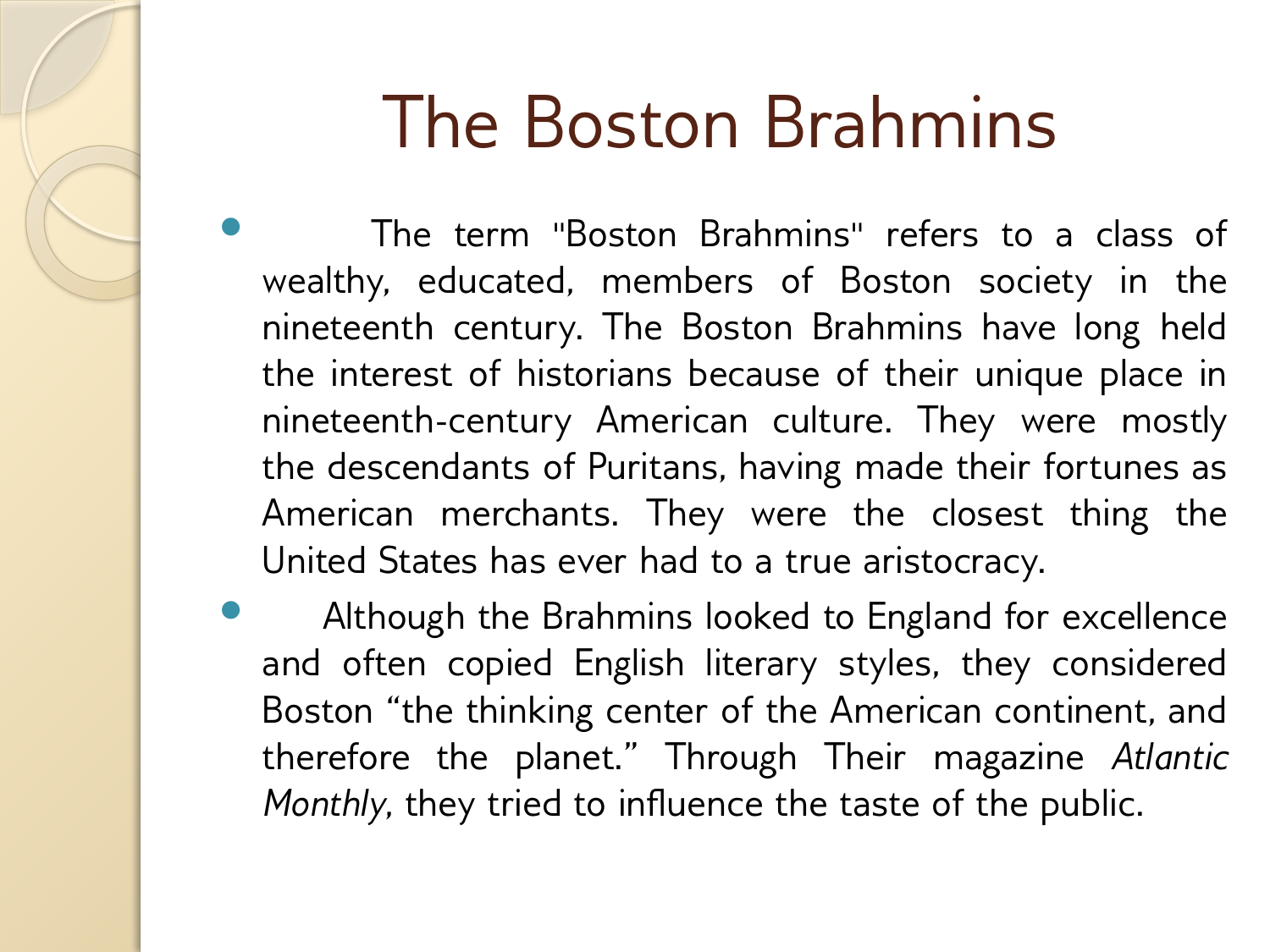

# The Boston Brahmins
     The term "Boston Brahmins" refers to a class of wealthy, educated, members of Boston society in the nineteenth century. The Boston Brahmins have long held the interest of historians because of their unique place in nineteenth-century American culture. They were mostly the descendants of Puritans, having made their fortunes as American merchants. They were the closest thing the United States has ever had to a true aristocracy.
     Although the Brahmins looked to England for excellence and often copied English literary styles, they considered Boston “the thinking center of the American continent, and therefore the planet.” Through Their magazine Atlantic Monthly, they tried to influence the taste of the public.